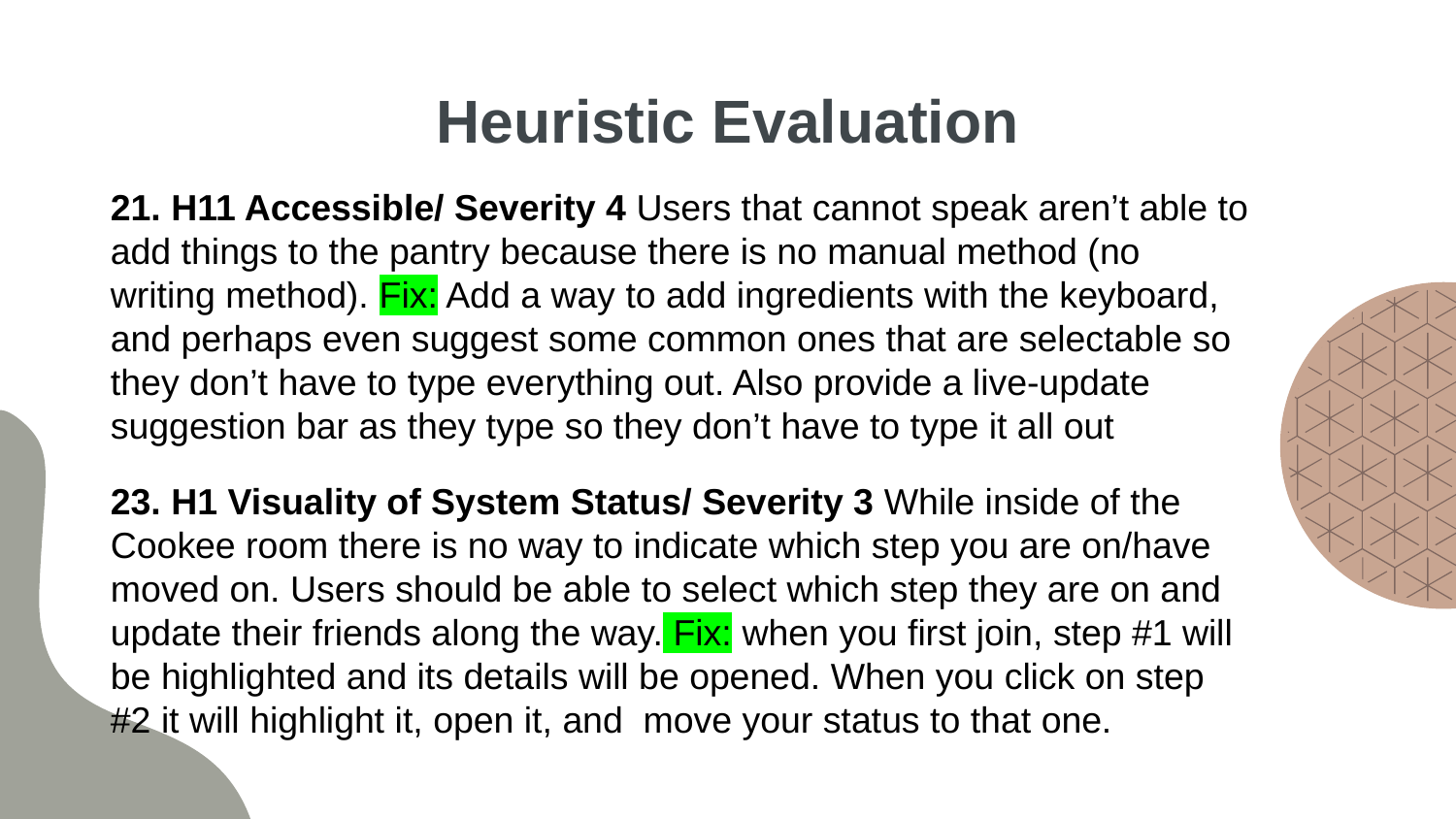

# Heuristic Evaluation
21. H11 Accessible/ Severity 4 Users that cannot speak aren’t able to add things to the pantry because there is no manual method (no writing method). Fix: Add a way to add ingredients with the keyboard, and perhaps even suggest some common ones that are selectable so they don’t have to type everything out. Also provide a live-update suggestion bar as they type so they don’t have to type it all out
23. H1 Visuality of System Status/ Severity 3 While inside of the Cookee room there is no way to indicate which step you are on/have moved on. Users should be able to select which step they are on and update their friends along the way. Fix: when you first join, step #1 will be highlighted and its details will be opened. When you click on step #2 it will highlight it, open it, and  move your status to that one.